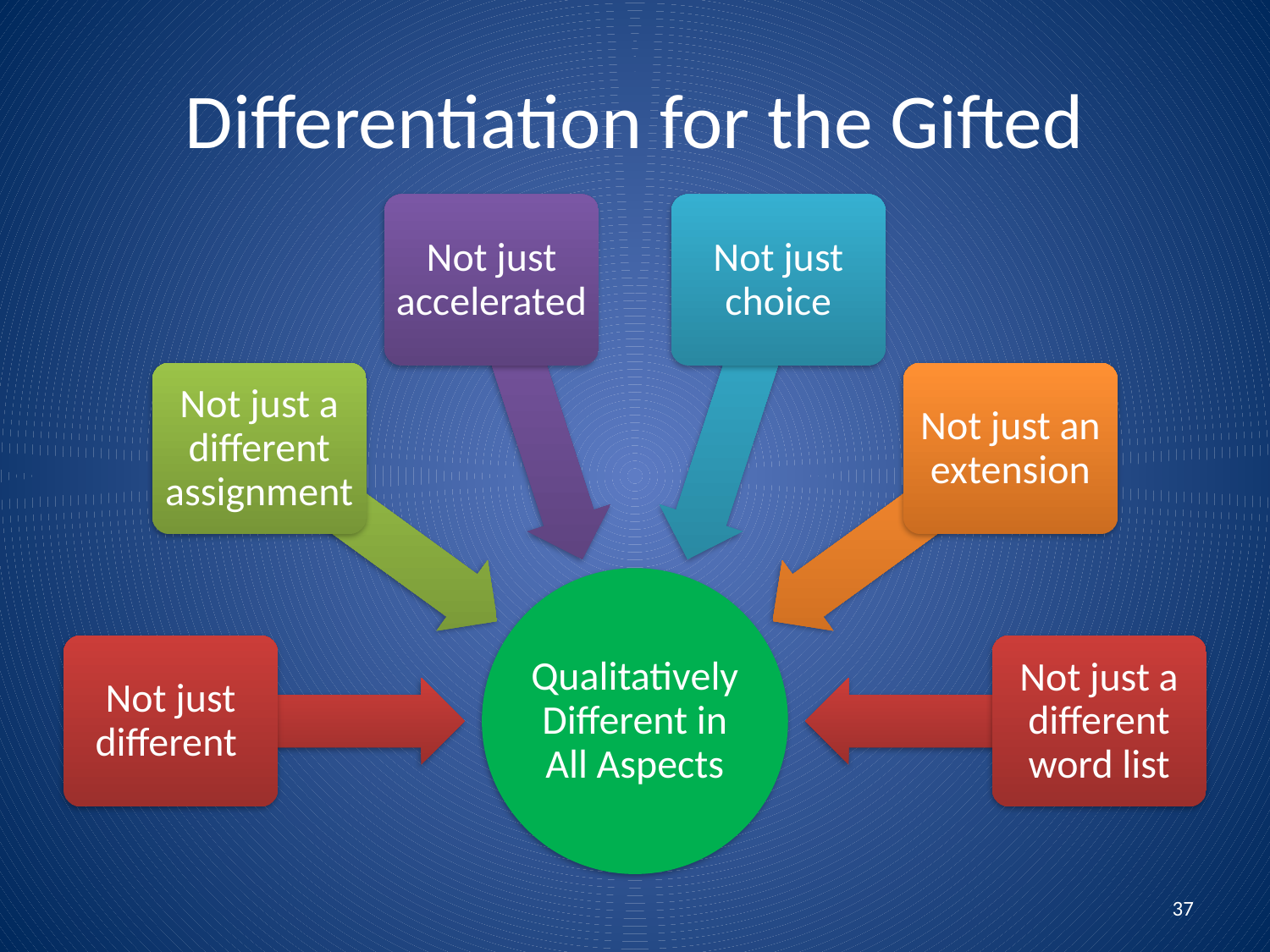

# Differentiation for the Gifted
Qualitatively Different in All Aspects
Not just different
Not just a different assignment
Not just accelerated
Not just choice
Not just an extension
Not just a different word list
37